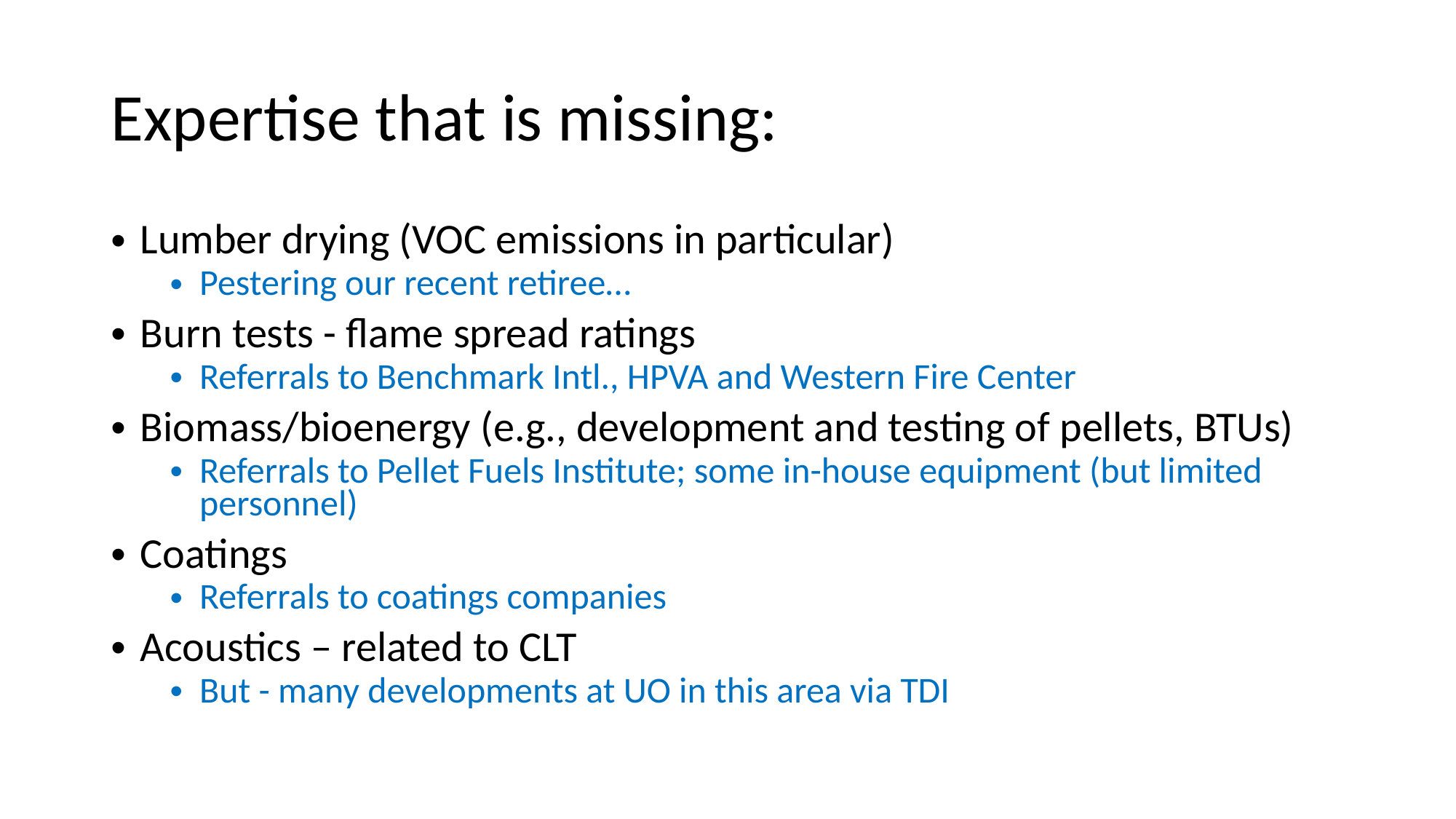

# Expertise that is missing:
Lumber drying (VOC emissions in particular)
Pestering our recent retiree…
Burn tests - flame spread ratings
Referrals to Benchmark Intl., HPVA and Western Fire Center
Biomass/bioenergy (e.g., development and testing of pellets, BTUs)
Referrals to Pellet Fuels Institute; some in-house equipment (but limited personnel)
Coatings
Referrals to coatings companies
Acoustics – related to CLT
But - many developments at UO in this area via TDI